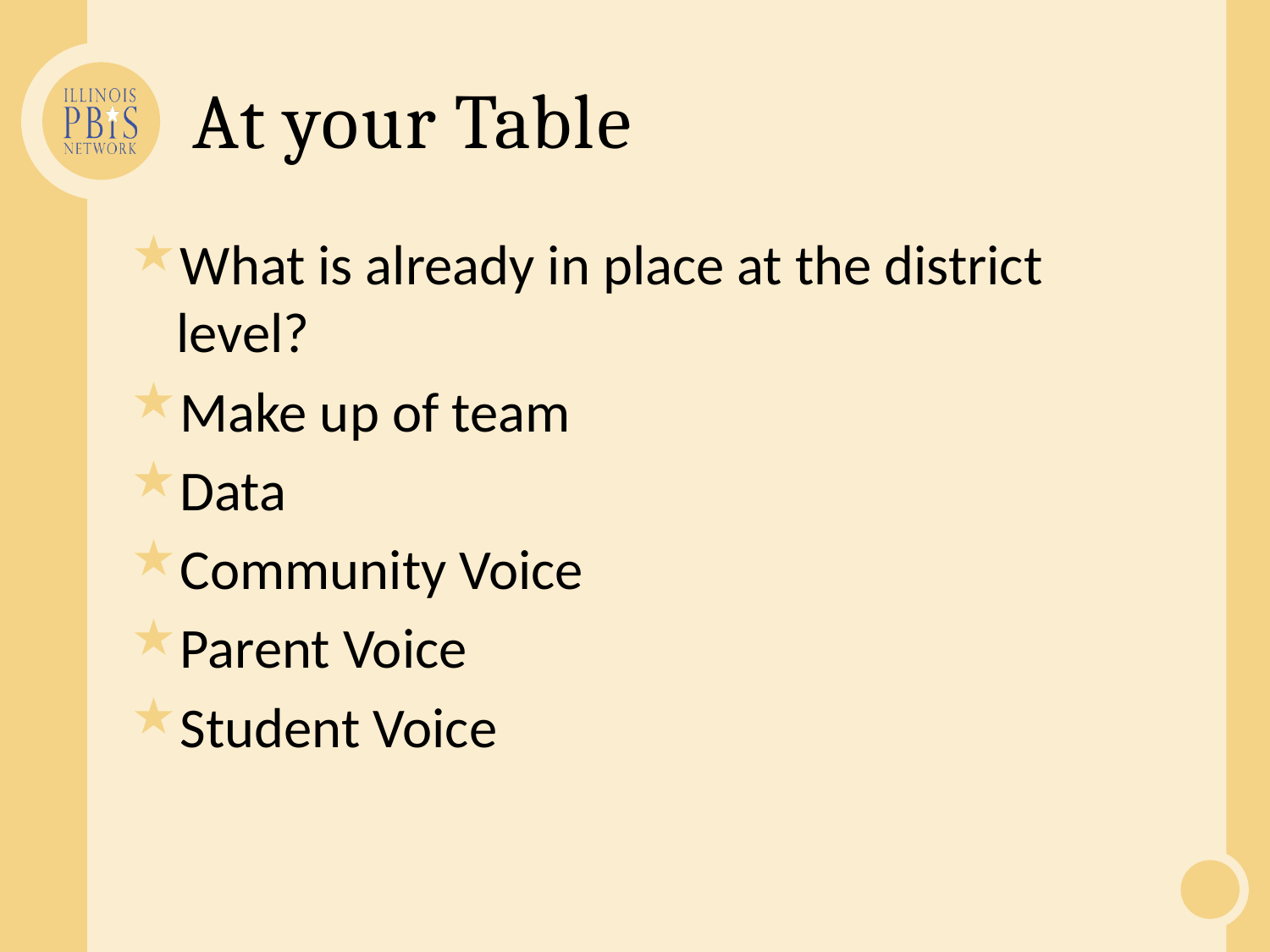

# At your Table
What is already in place at the district level?
Make up of team
Data
Community Voice
Parent Voice
Student Voice